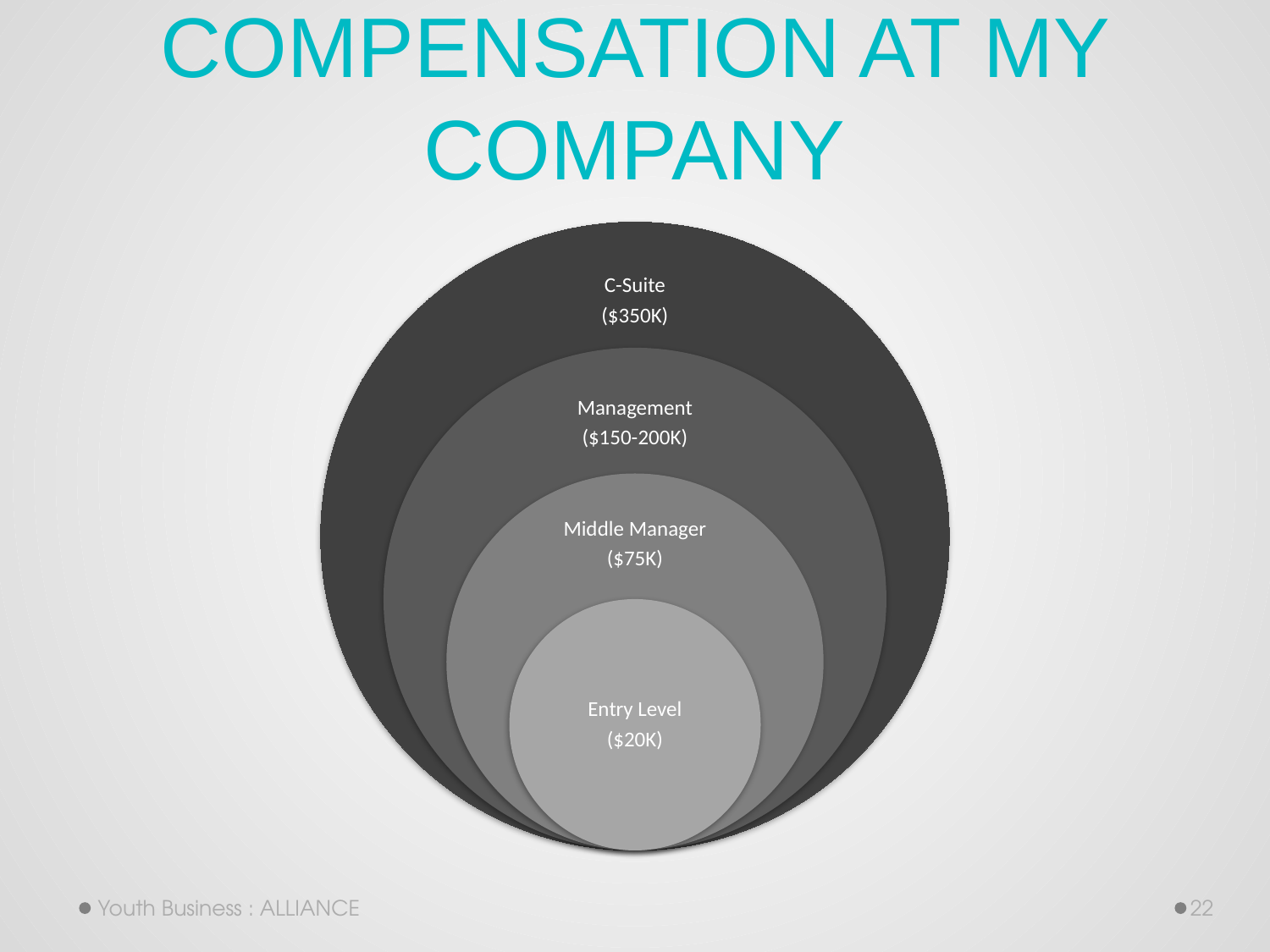

# Compensation at my company
C-Suite
($350K)
Management
($150-200K)
Middle Manager
($75K)
Entry Level
($20K)
Youth Business : ALLIANCE
22